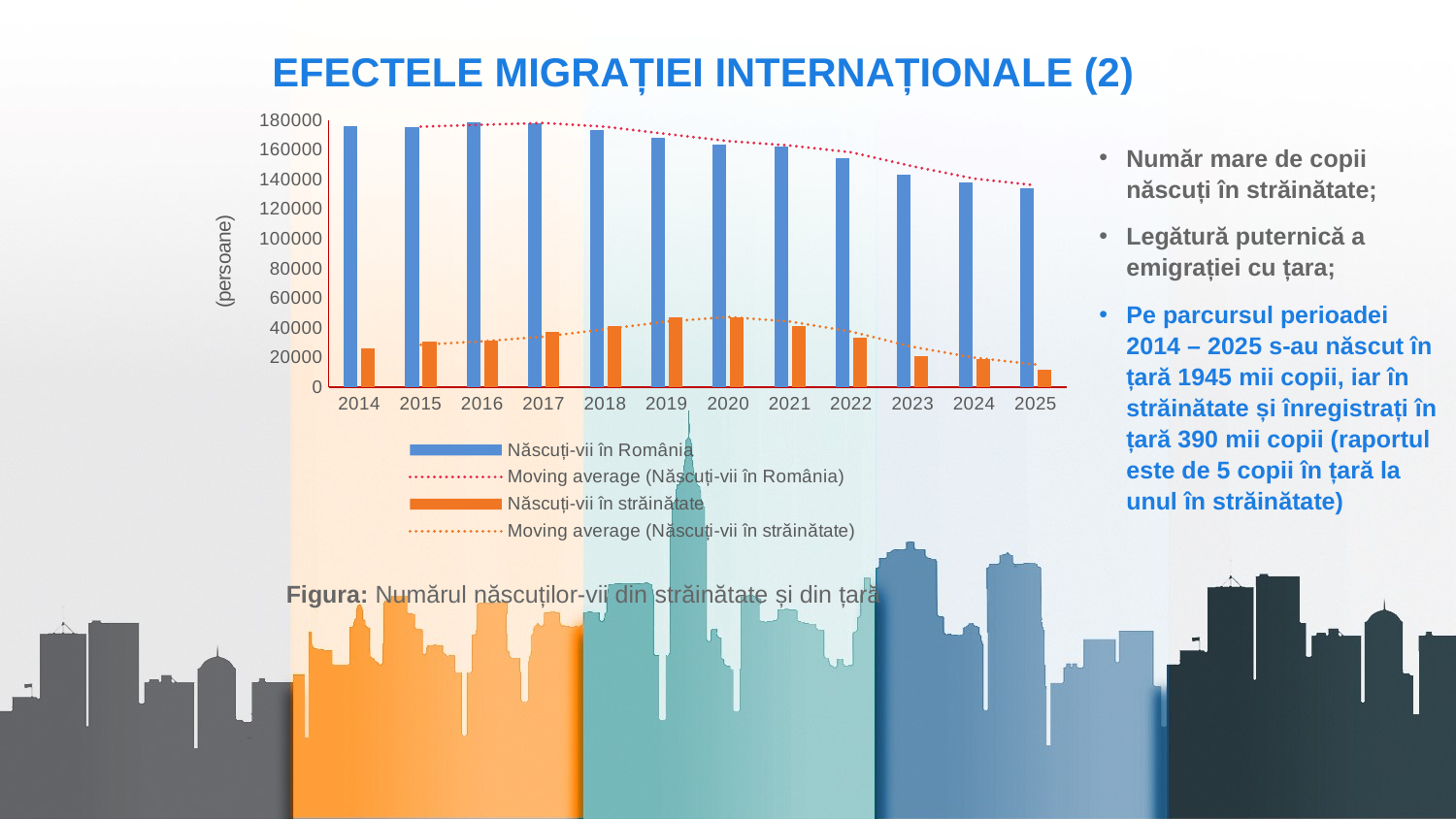

EFECTELE MIGRAȚIEI INTERNAȚIONALE (2)

### Chart

| Category | Născuți-vii în România | Născuți-vii în străinătate |
|---|---|---|
| 2014 | 175978.0 | 26523.0 |
| 2015 | 175443.0 | 30747.0 |
| 2016 | 178457.0 | 31184.0 |
| 2017 | 177871.0 | 37057.0 |
| 2018 | 173471.0 | 41143.0 |
| 2019 | 167991.0 | 47476.0 |
| 2020 | 163895.0 | 47378.0 |
| 2021 | 162088.0 | 41330.0 |
| 2022 | 154652.0 | 33670.0 |
| 2023 | 143241.0 | 20763.0 |
| 2024 | 138052.0 | 19218.0 |
| 2025 | 134197.0 | 11528.0 |
Număr mare de copii născuți în străinătate;
Legătură puternică a emigrației cu țara;
Pe parcursul perioadei 2014 – 2025 s-au născut în țară 1945 mii copii, iar în străinătate și înregistrați în țară 390 mii copii (raportul este de 5 copii în țară la unul în străinătate)

Figura: Numărul născuților-vii din străinătate și din țară